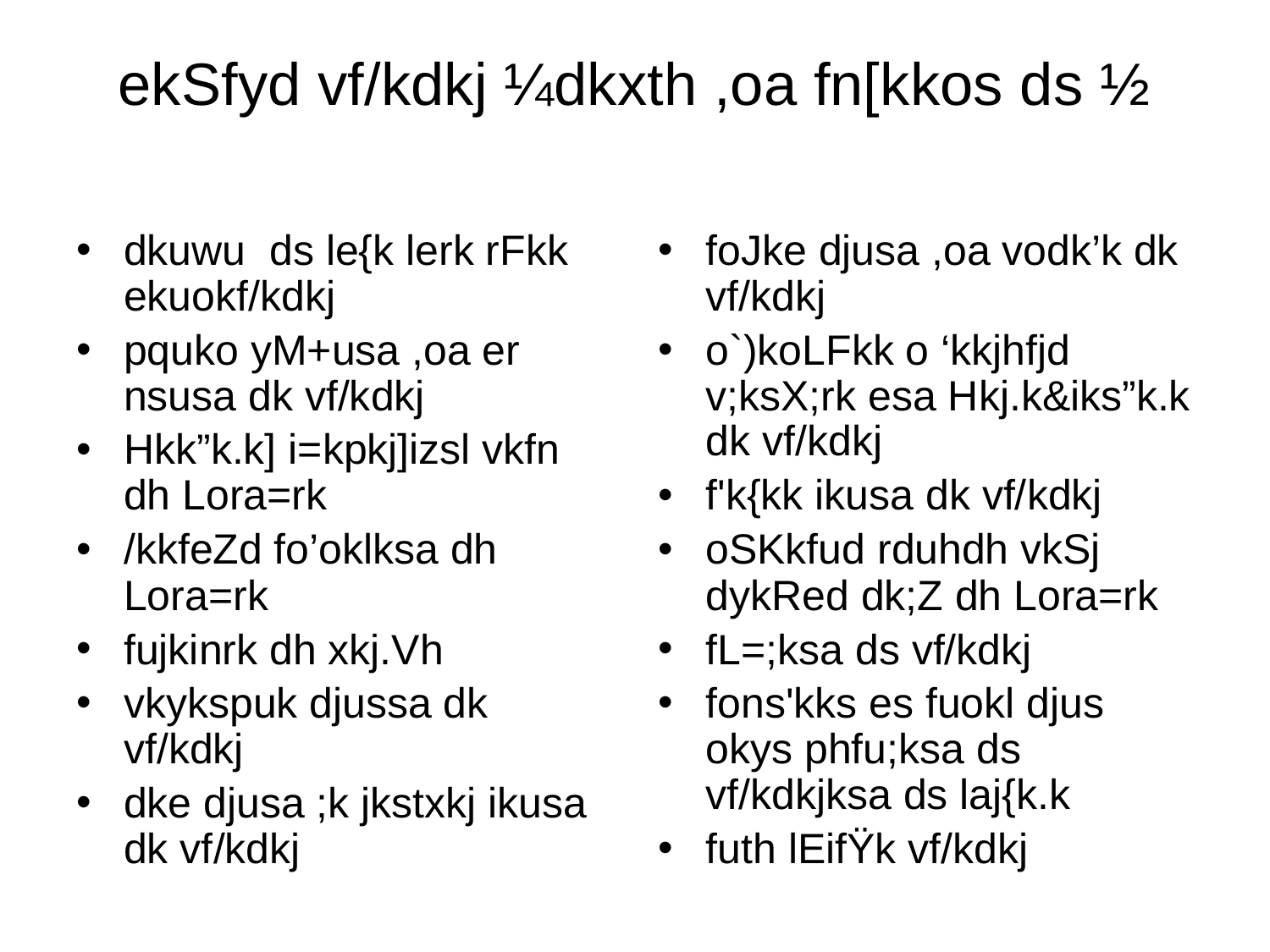

# ekSfyd vf/kdkj ¼dkxth ,oa fn[kkos ds ½
dkuwu  ds le{k lerk rFkk ekuokf/kdkj
pquko yM+usa ,oa er nsusa dk vf/kdkj
Hkk”k.k] i=kpkj]izsl vkfn dh Lora=rk
/kkfeZd fo’oklksa dh Lora=rk
fujkinrk dh xkj.Vh
vkykspuk djussa dk vf/kdkj
dke djusa ;k jkstxkj ikusa dk vf/kdkj
foJke djusa ,oa vodk’k dk vf/kdkj
o`)koLFkk o ‘kkjhfjd v;ksX;rk esa Hkj.k&iks”k.k dk vf/kdkj
f'k{kk ikusa dk vf/kdkj
oSKkfud rduhdh vkSj dykRed dk;Z dh Lora=rk
fL=;ksa ds vf/kdkj
fons'kks es fuokl djus okys phfu;ksa ds vf/kdkjksa ds laj{k.k
futh lEifŸk vf/kdkj